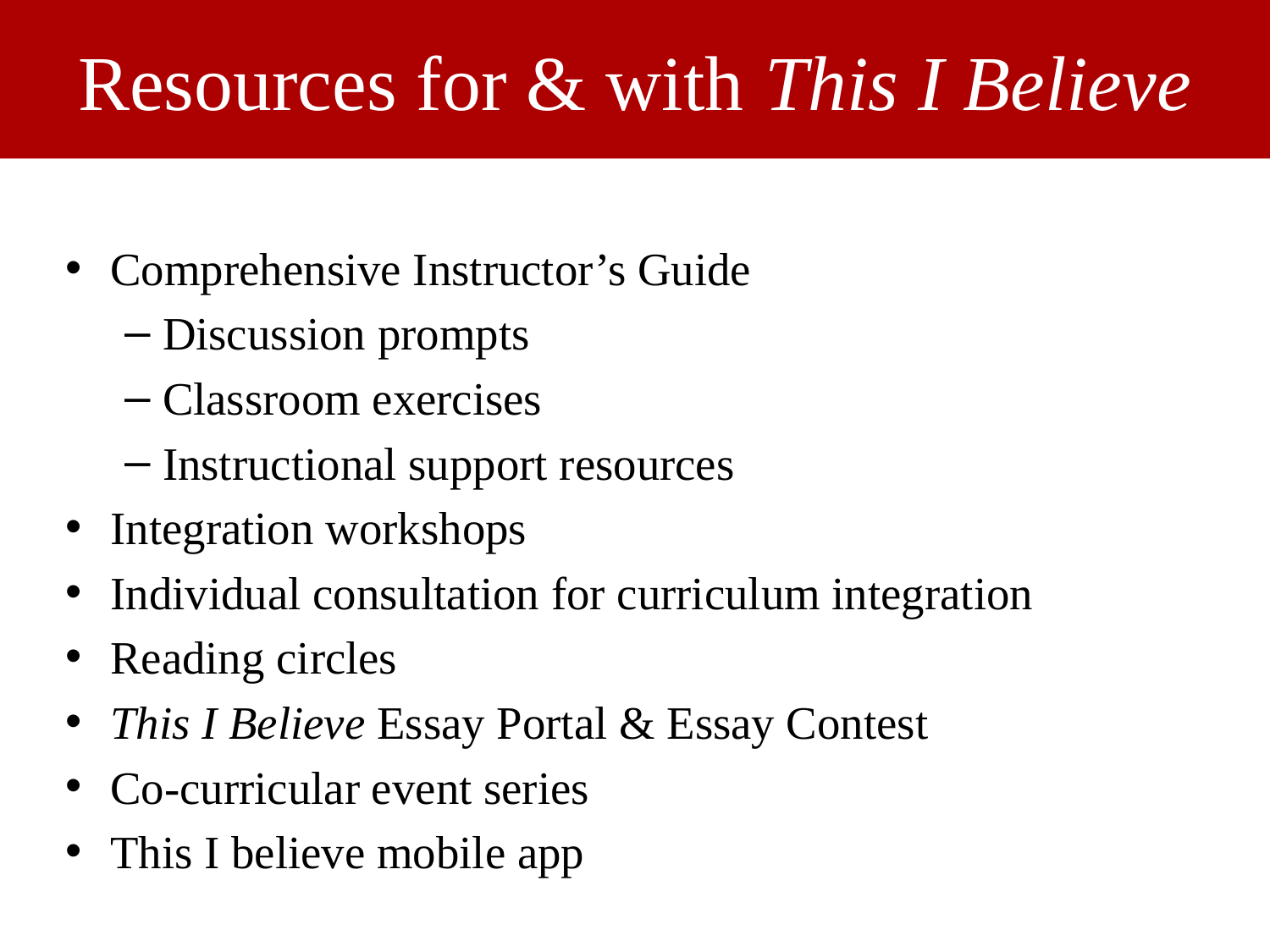

# Resources for & with This I Believe
Comprehensive Instructor’s Guide
Discussion prompts
Classroom exercises
Instructional support resources
Integration workshops
Individual consultation for curriculum integration
Reading circles
This I Believe Essay Portal & Essay Contest
Co-curricular event series
This I believe mobile app